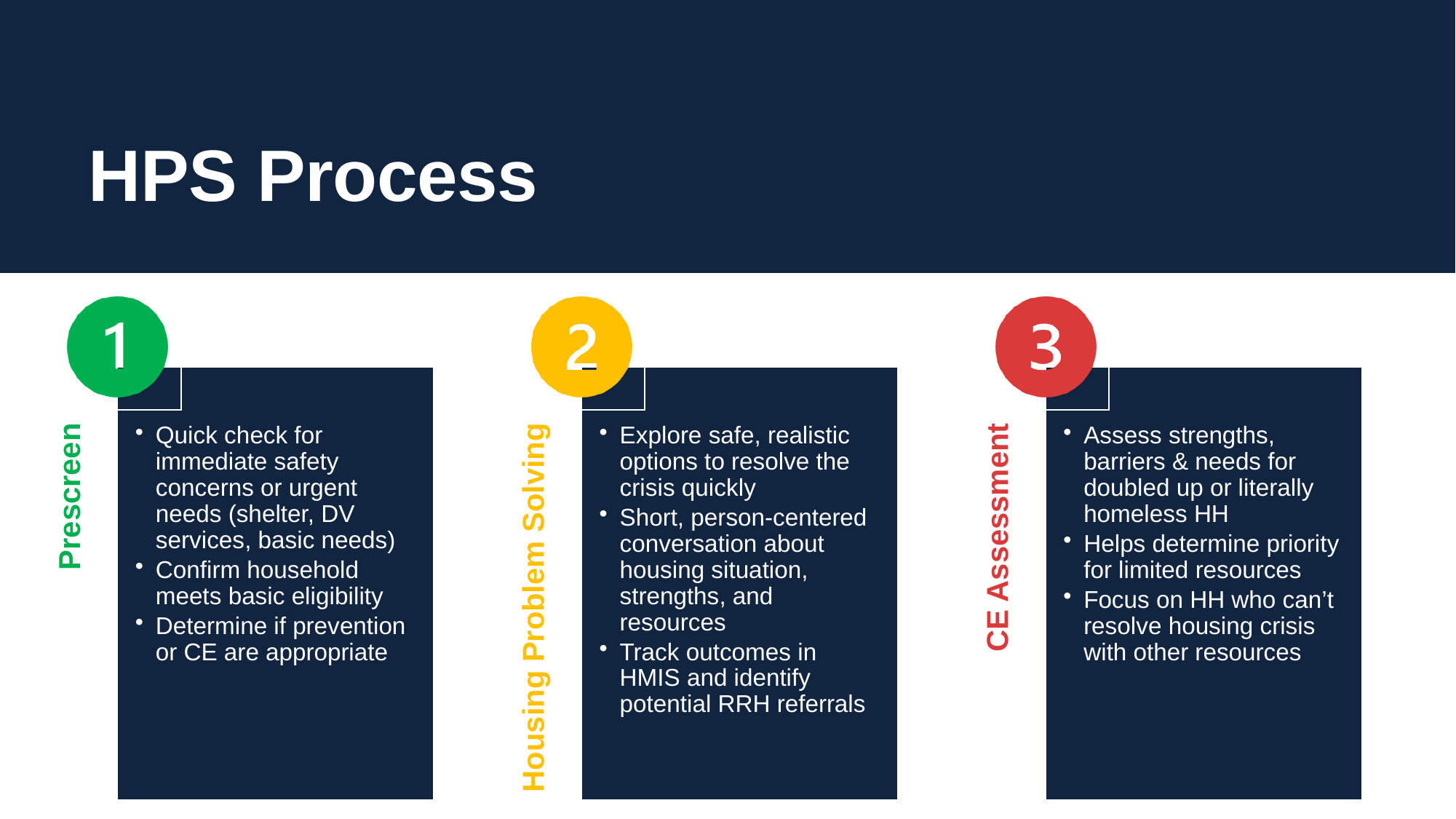

# HPS Process
Prescreen
Quick check for immediate safety concerns or urgent needs (shelter, DV services, basic needs)
Confirm household meets basic eligibility
Determine if prevention or CE are appropriate

Housing Problem Solving
Explore safe, realistic options to resolve the crisis quickly
Short, person-centered conversation about housing situation, strengths, and resources
Track outcomes in HMIS and identify potential RRH referrals
CE Assessment
Assess strengths, barriers & needs for doubled up or literally homeless HH
Helps determine priority for limited resources
Focus on HH who can’t resolve housing crisis with other resources